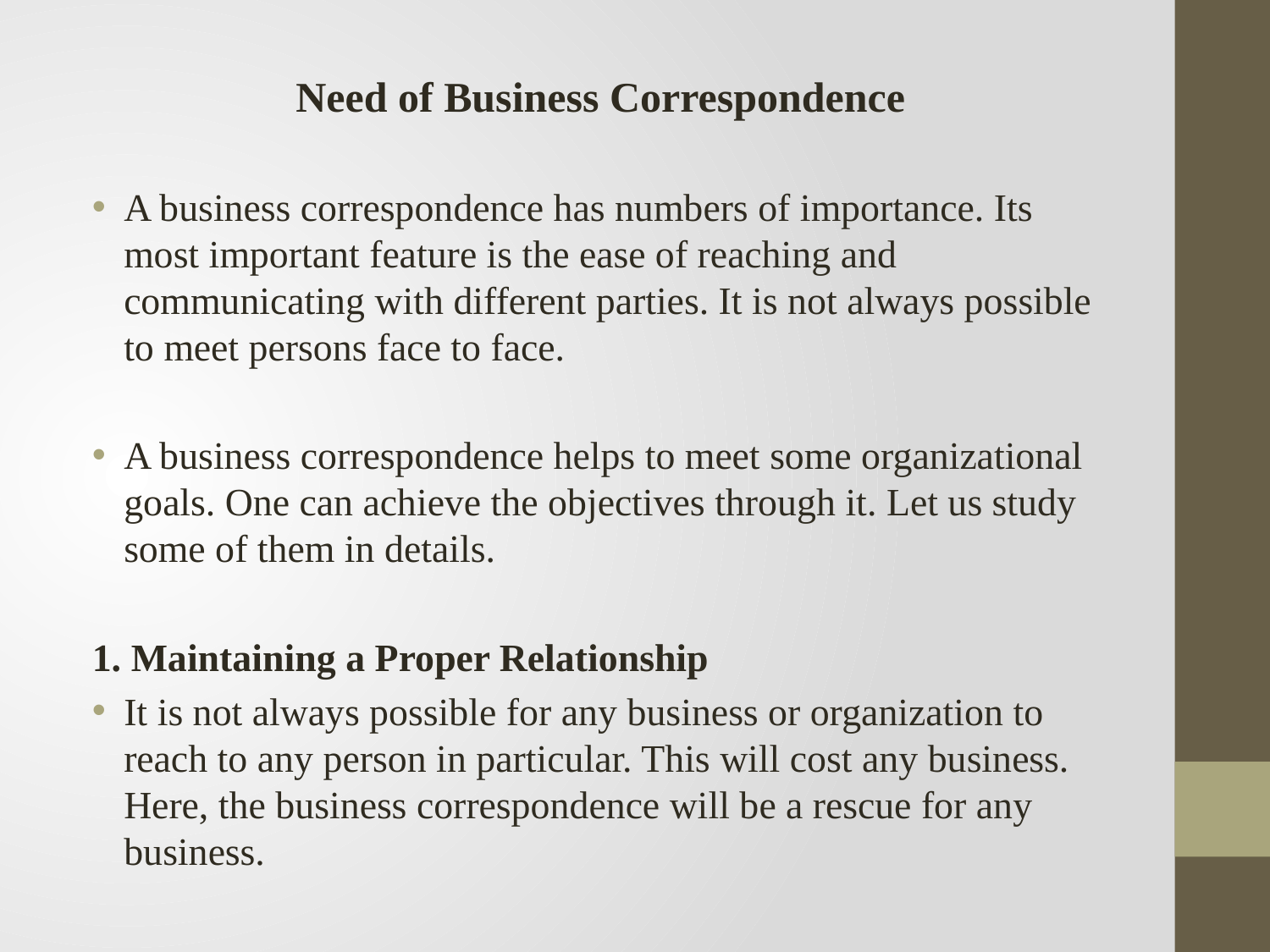

Need of Business Correspondence

A business correspondence has numbers of importance. Its most important feature is the ease of reaching and communicating with different parties. It is not always possible to meet persons face to face.

A business correspondence helps to meet some organizational goals. One can achieve the objectives through it. Let us study some of them in details.

1. Maintaining a Proper Relationship
It is not always possible for any business or organization to reach to any person in particular. This will cost any business. Here, the business correspondence will be a rescue for any business.